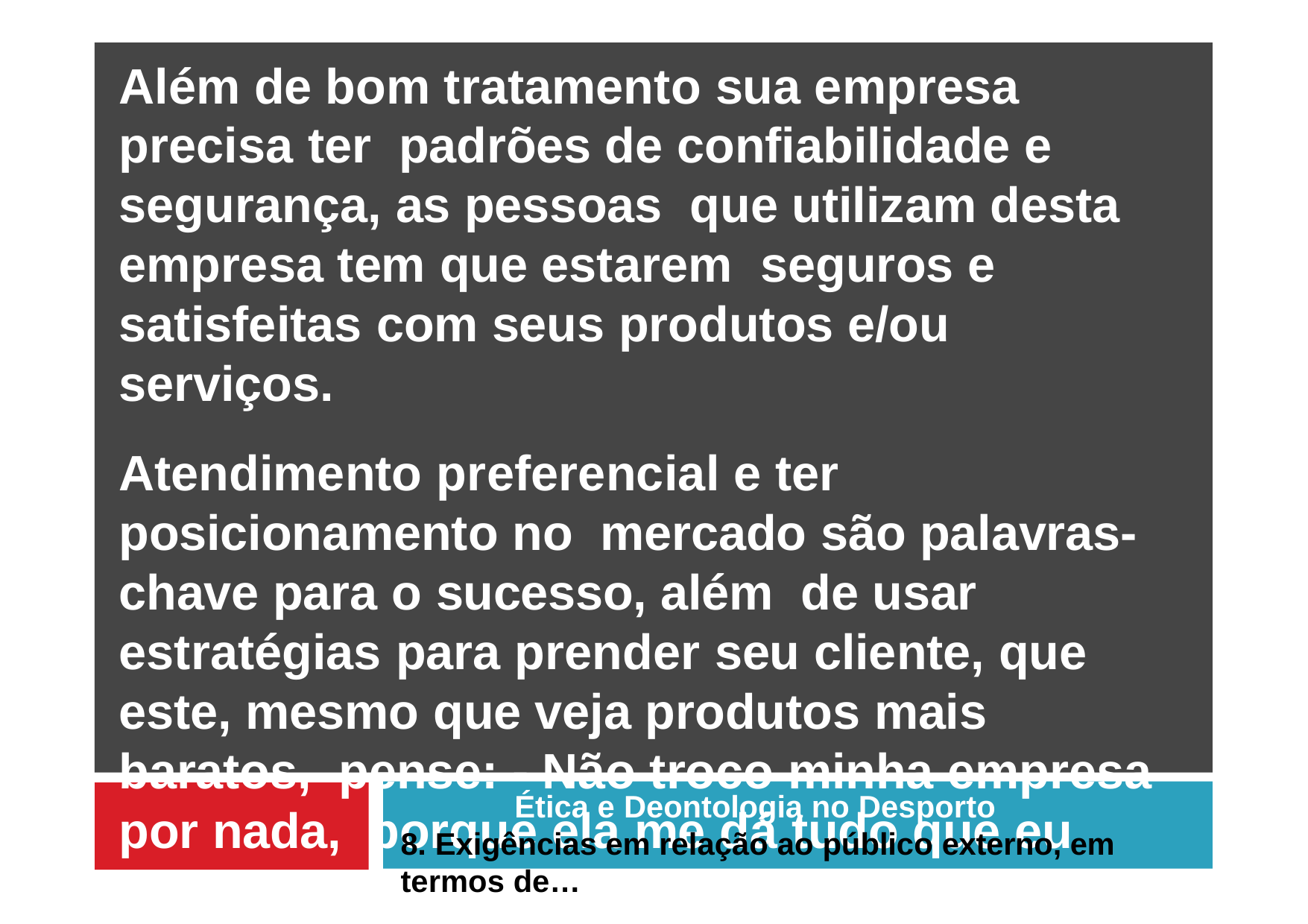

Além de bom tratamento sua empresa precisa ter  padrões de confiabilidade e segurança, as pessoas  que utilizam desta empresa tem que estarem  seguros e satisfeitas com seus produtos e/ou  serviços.
Atendimento preferencial e ter posicionamento no  mercado são palavras-chave para o sucesso, além  de usar estratégias para prender seu cliente, que  este, mesmo que veja produtos mais baratos,  pense: - Não troco minha empresa por nada,  porque ela me dá tudo que eu quero!

Ética e Deontologia no Desporto
8. Exigências em relação ao público externo, em termos de…